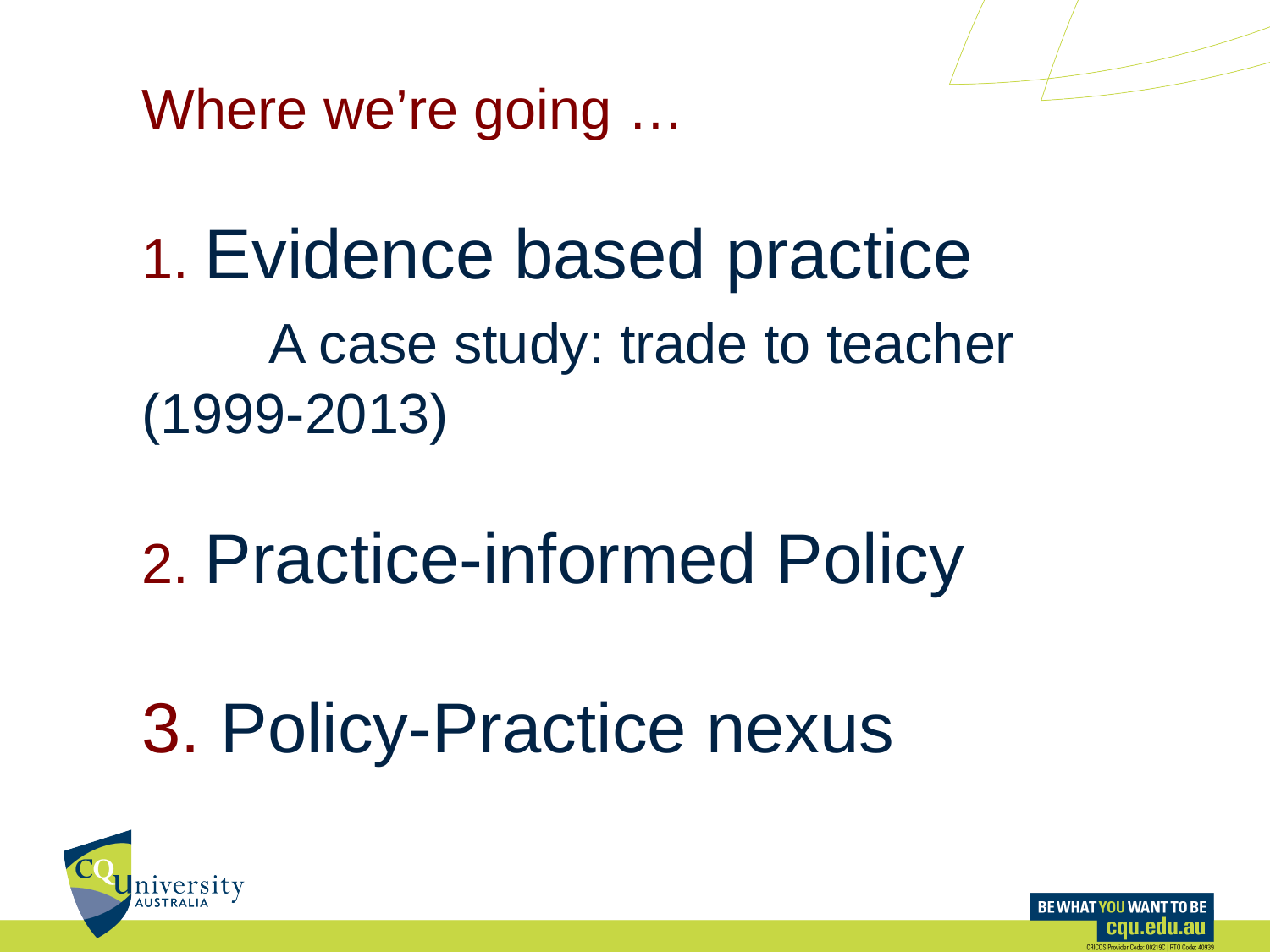

# Where we’re going … 1. Evidence based practice A case study: trade to teacher 	(1999-2013) 2. Practice-informed Policy 3. Policy-Practice nexus